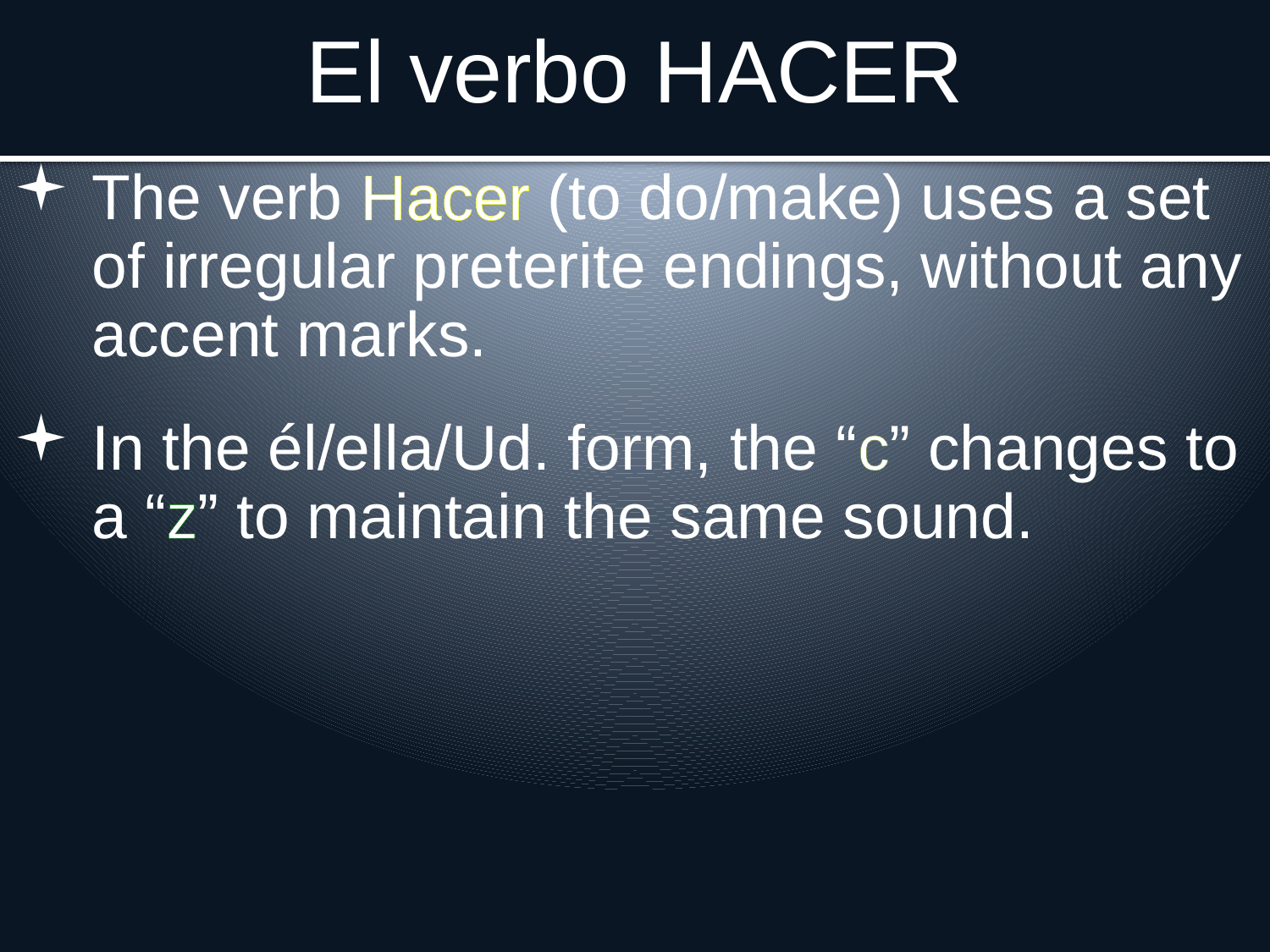

# El verbo HACER
The verb Hacer (to do/make) uses a set of irregular preterite endings, without any accent marks.
In the él/ella/Ud. form, the “c” changes to a “z” to maintain the same sound.